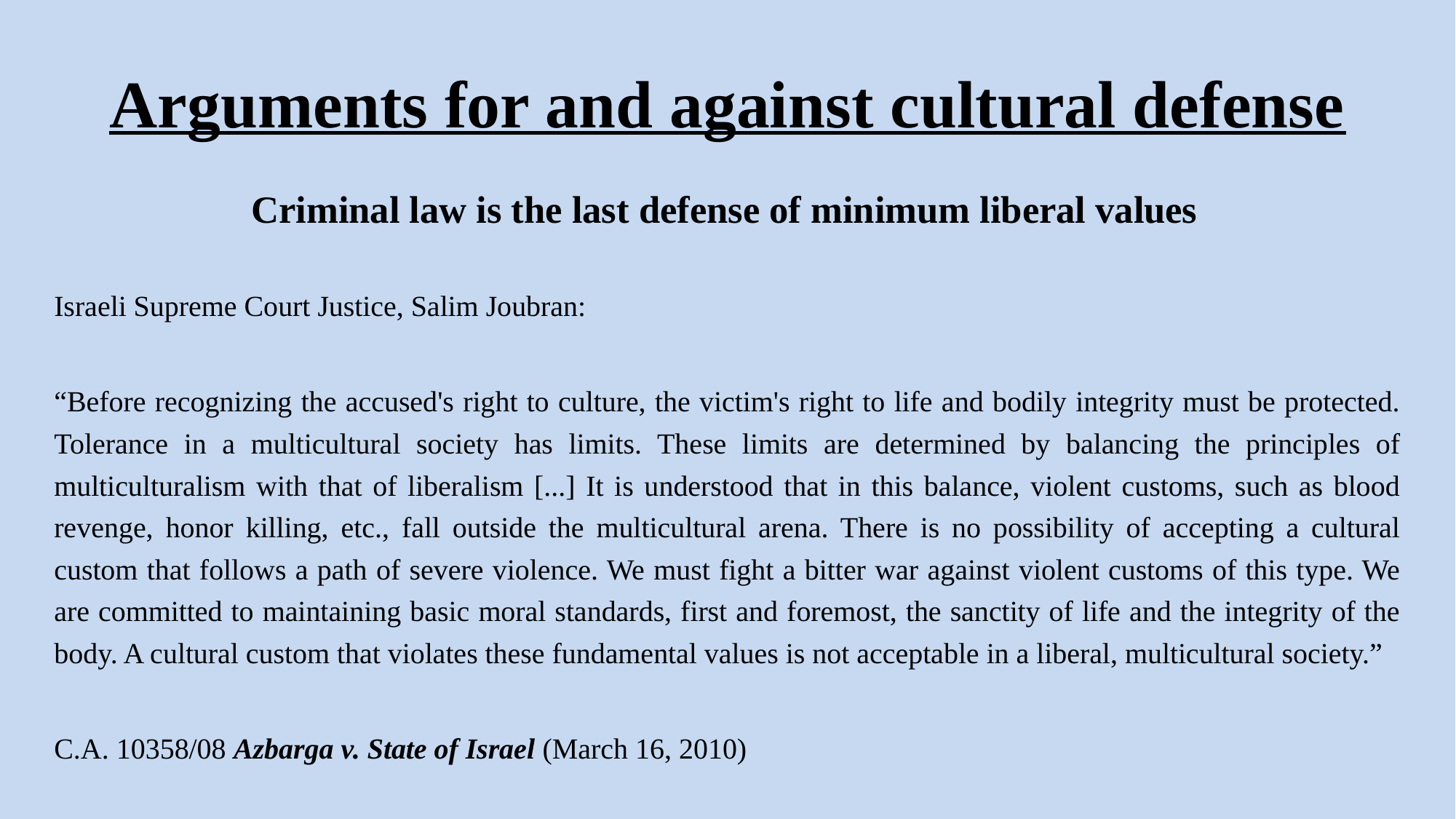

# Arguments for and against cultural defense
Criminal law is the last defense of minimum liberal values

Israeli Supreme Court Justice, Salim Joubran:

“Before recognizing the accused's right to culture, the victim's right to life and bodily integrity must be protected. Tolerance in a multicultural society has limits. These limits are determined by balancing the principles of multiculturalism with that of liberalism [...] It is understood that in this balance, violent customs, such as blood revenge, honor killing, etc., fall outside the multicultural arena. There is no possibility of accepting a cultural custom that follows a path of severe violence. We must fight a bitter war against violent customs of this type. We are committed to maintaining basic moral standards, first and foremost, the sanctity of life and the integrity of the body. A cultural custom that violates these fundamental values is not acceptable in a liberal, multicultural society.”

C.A. 10358/08 Azbarga v. State of Israel (March 16, 2010)